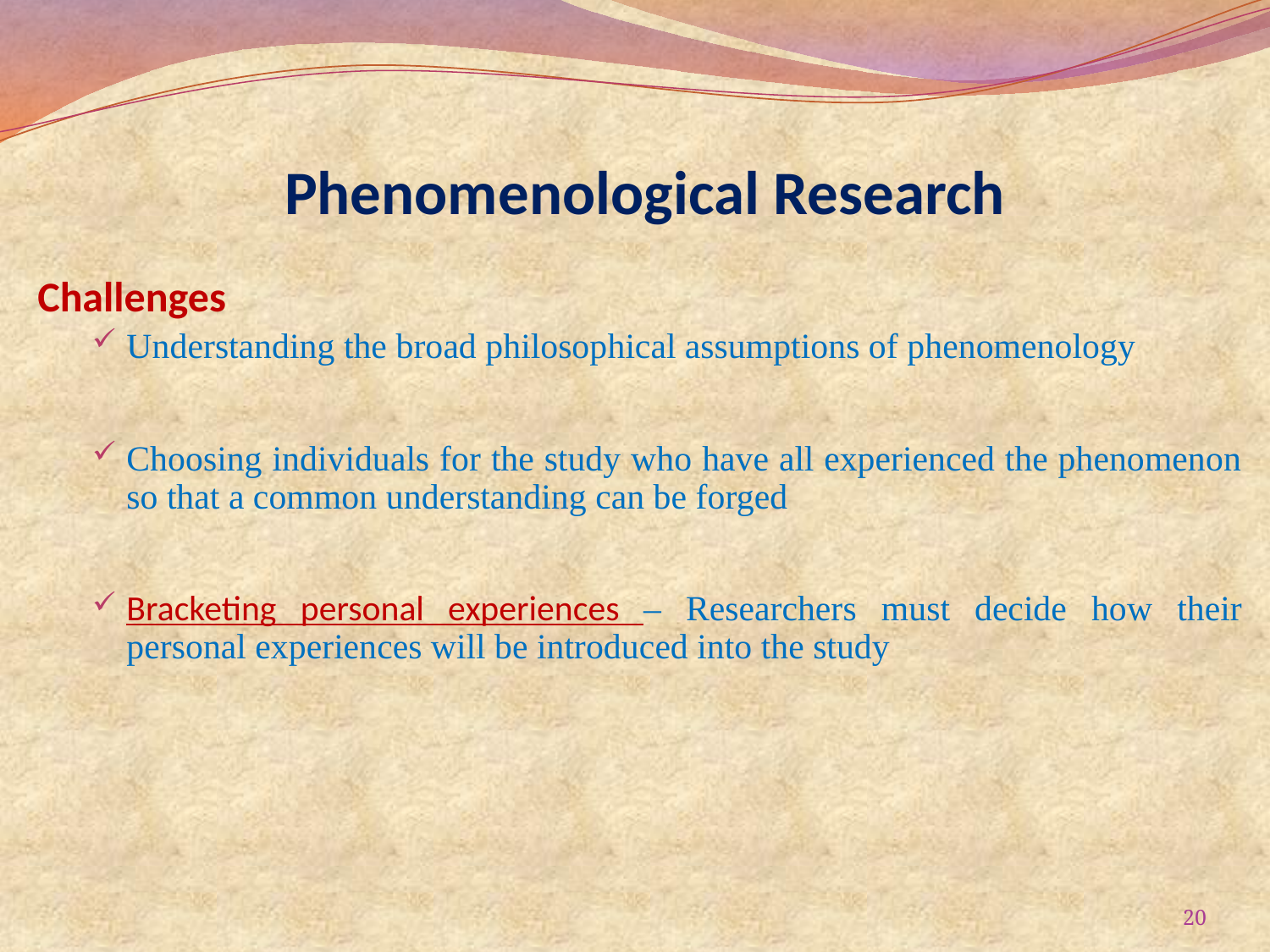

# Phenomenological Research
Challenges
Understanding the broad philosophical assumptions of phenomenology

Choosing individuals for the study who have all experienced the phenomenon so that a common understanding can be forged

Bracketing personal experiences – Researchers must decide how their personal experiences will be introduced into the study

20